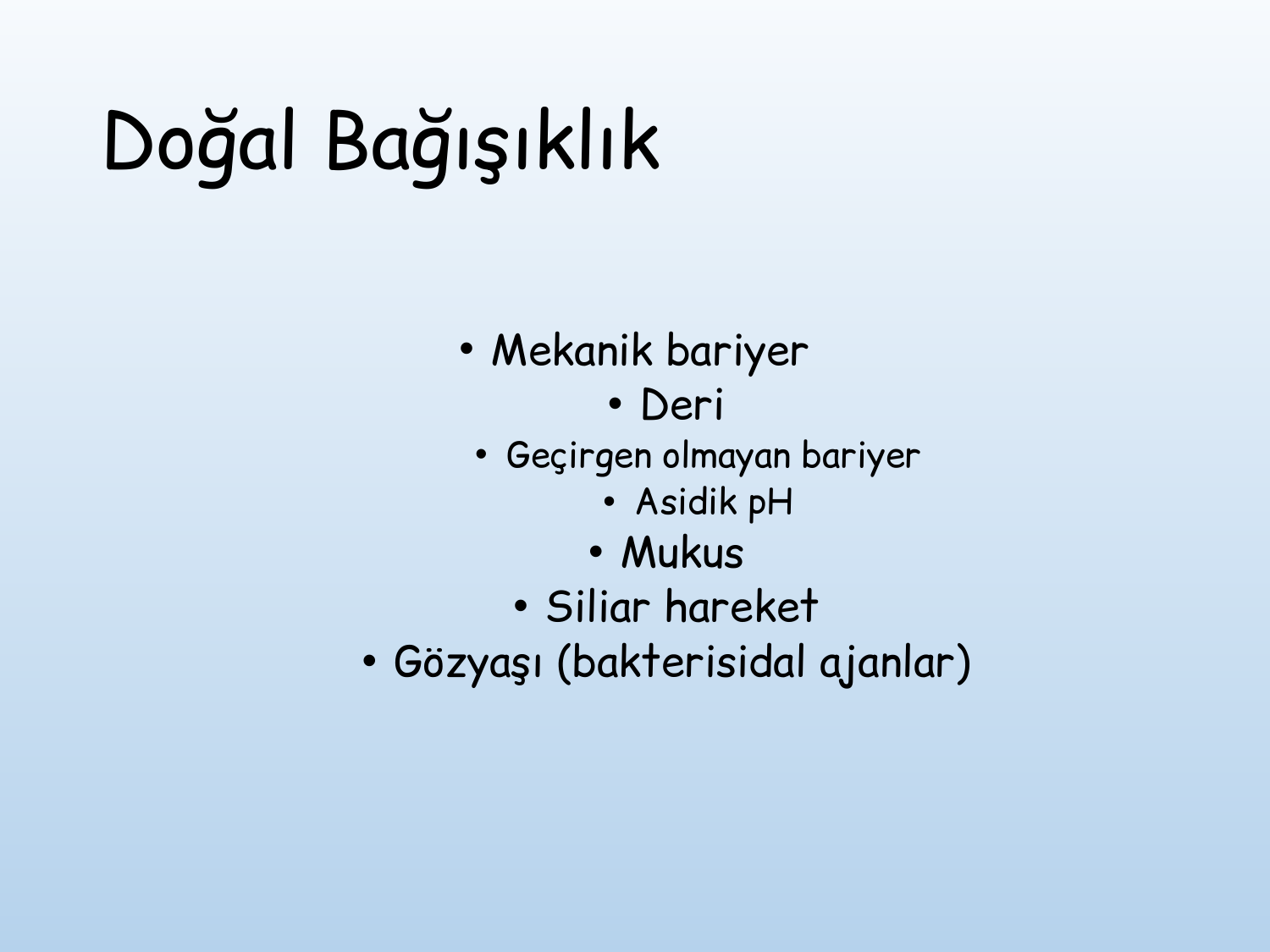

# Doğal Bağışıklık

Mekanik bariyer
Deri
Geçirgen olmayan bariyer
Asidik pH
Mukus
Siliar hareket
Gözyaşı (bakterisidal ajanlar)